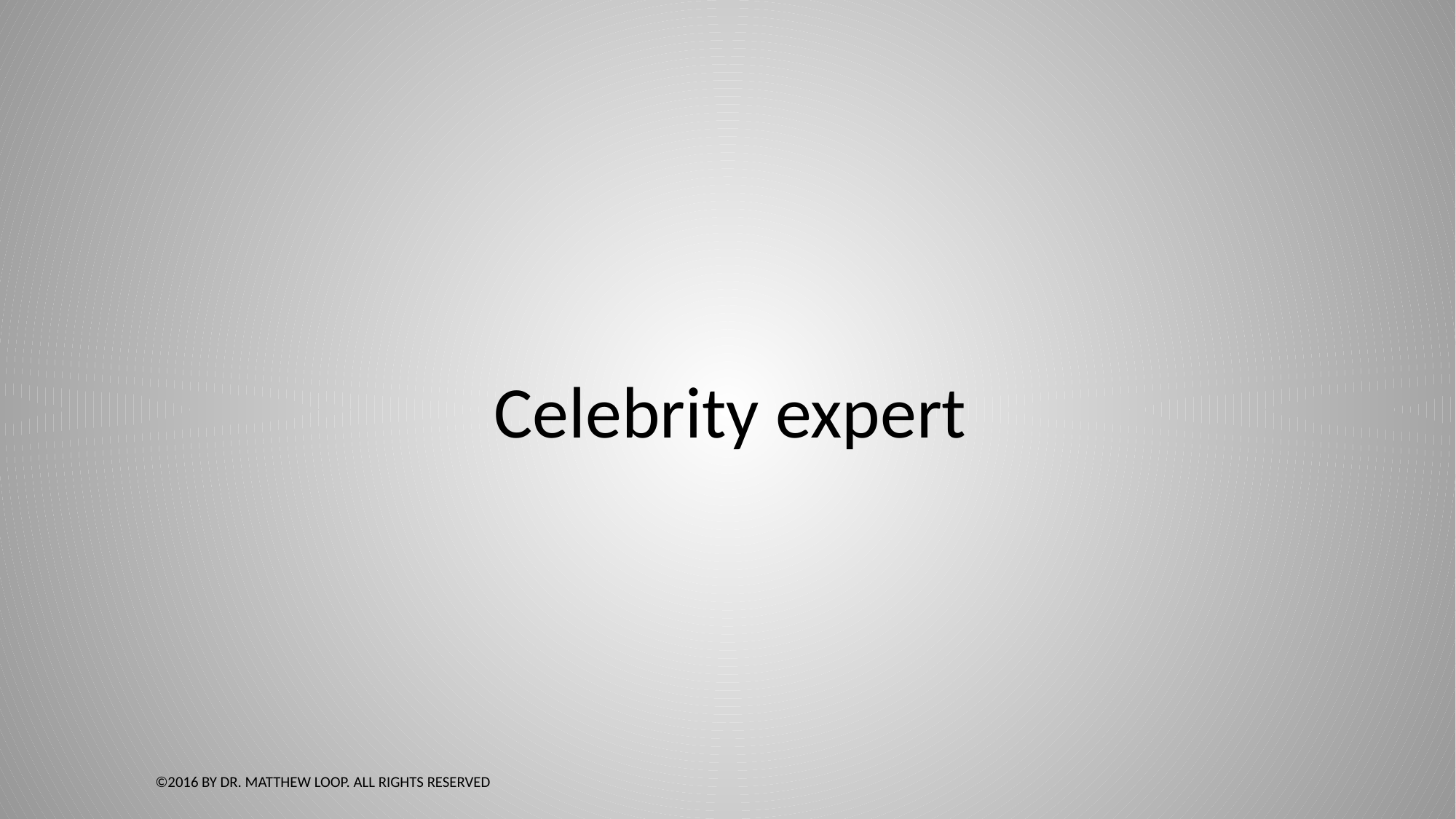

#

Celebrity expert
©2016 by Dr. Matthew Loop. All Rights Reserved